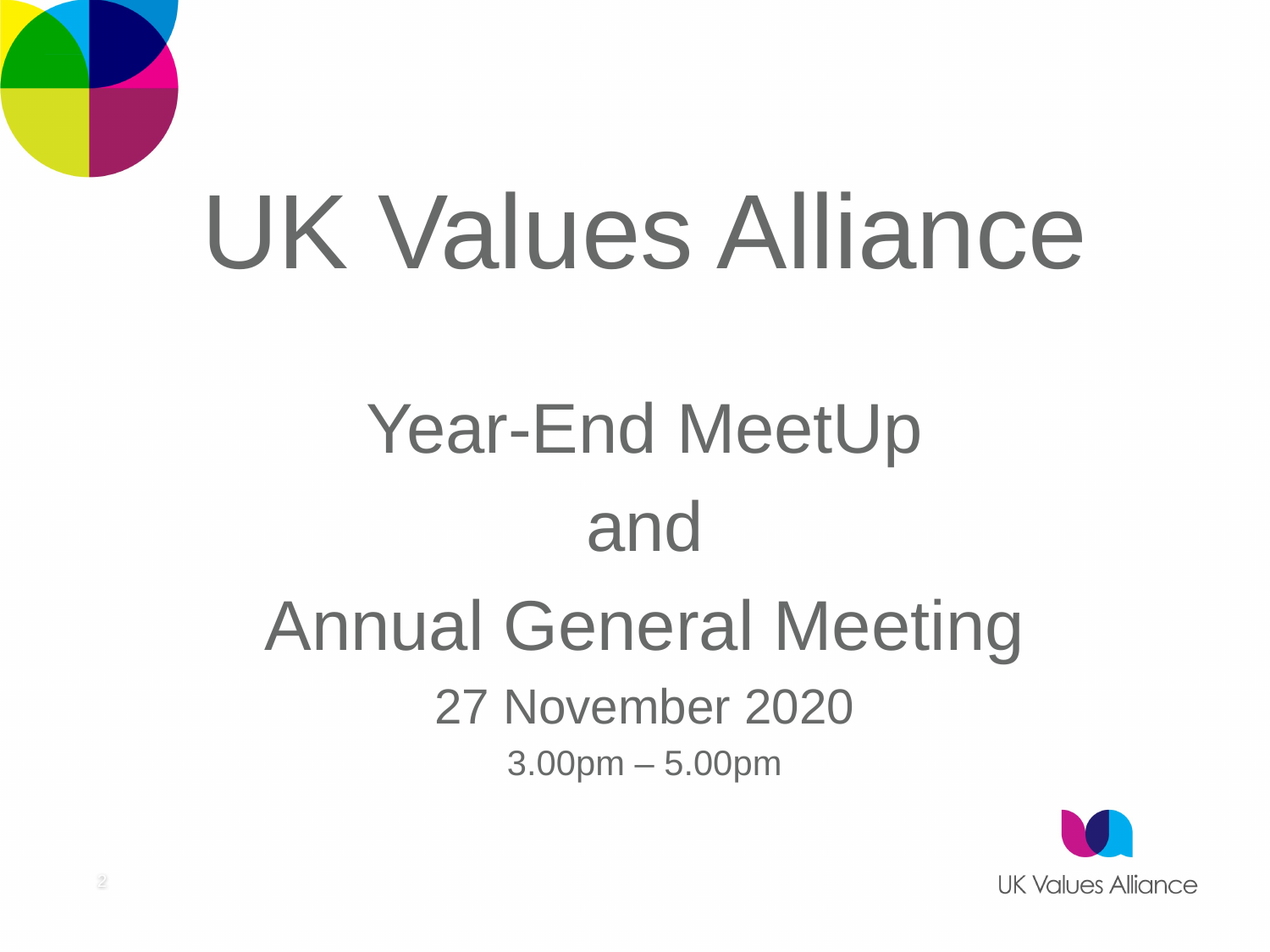

UK Values Alliance
Year-End MeetUp
 and
Annual General Meeting
27 November 2020
3.00pm – 5.00pm
2